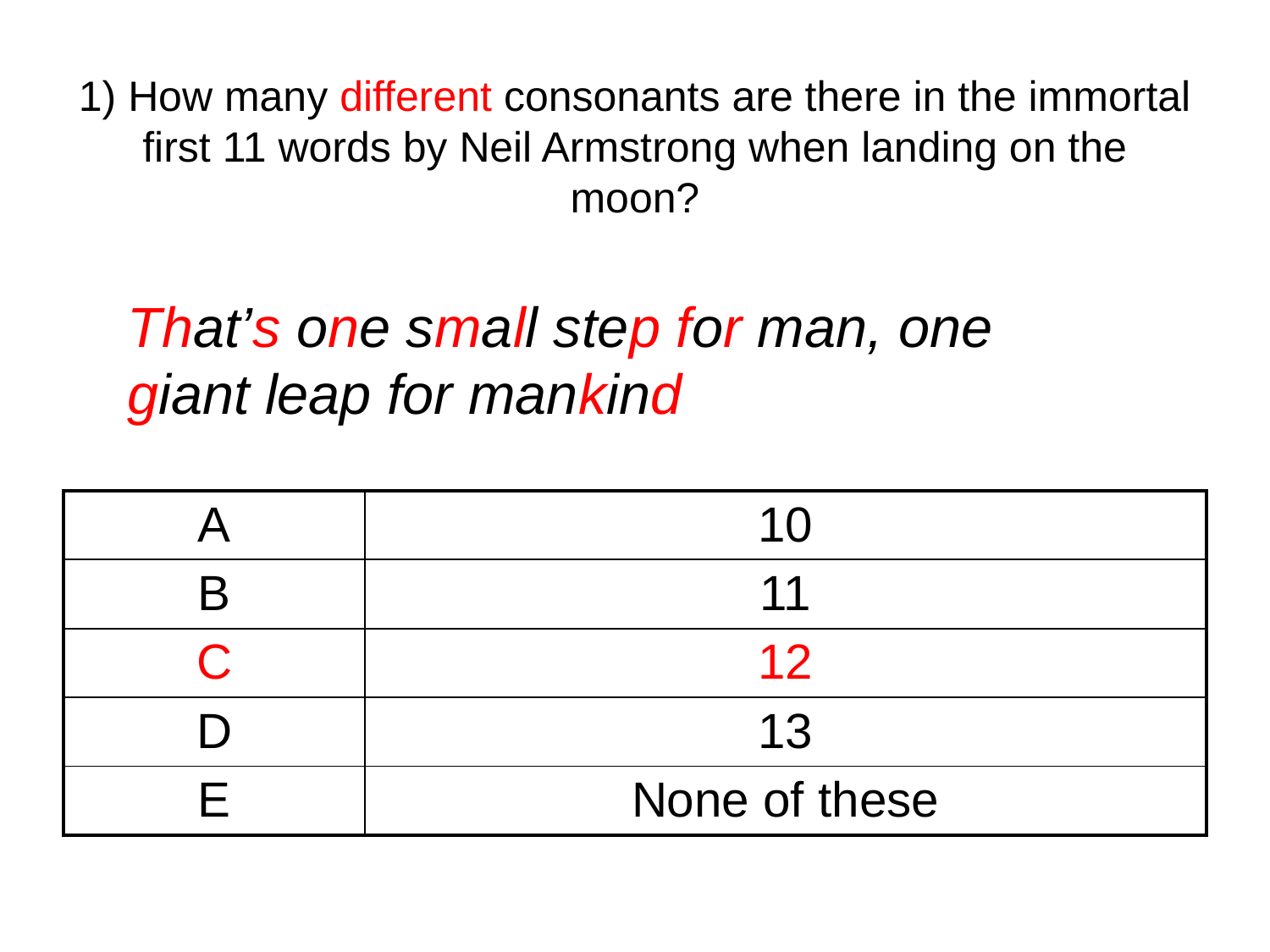

# 1) How many different consonants are there in the immortal first 11 words by Neil Armstrong when landing on the moon?
That’s one small step for man, one giant leap for mankind
| A | 10 |
| --- | --- |
| B | 11 |
| C | 12 |
| D | 13 |
| E | None of these |